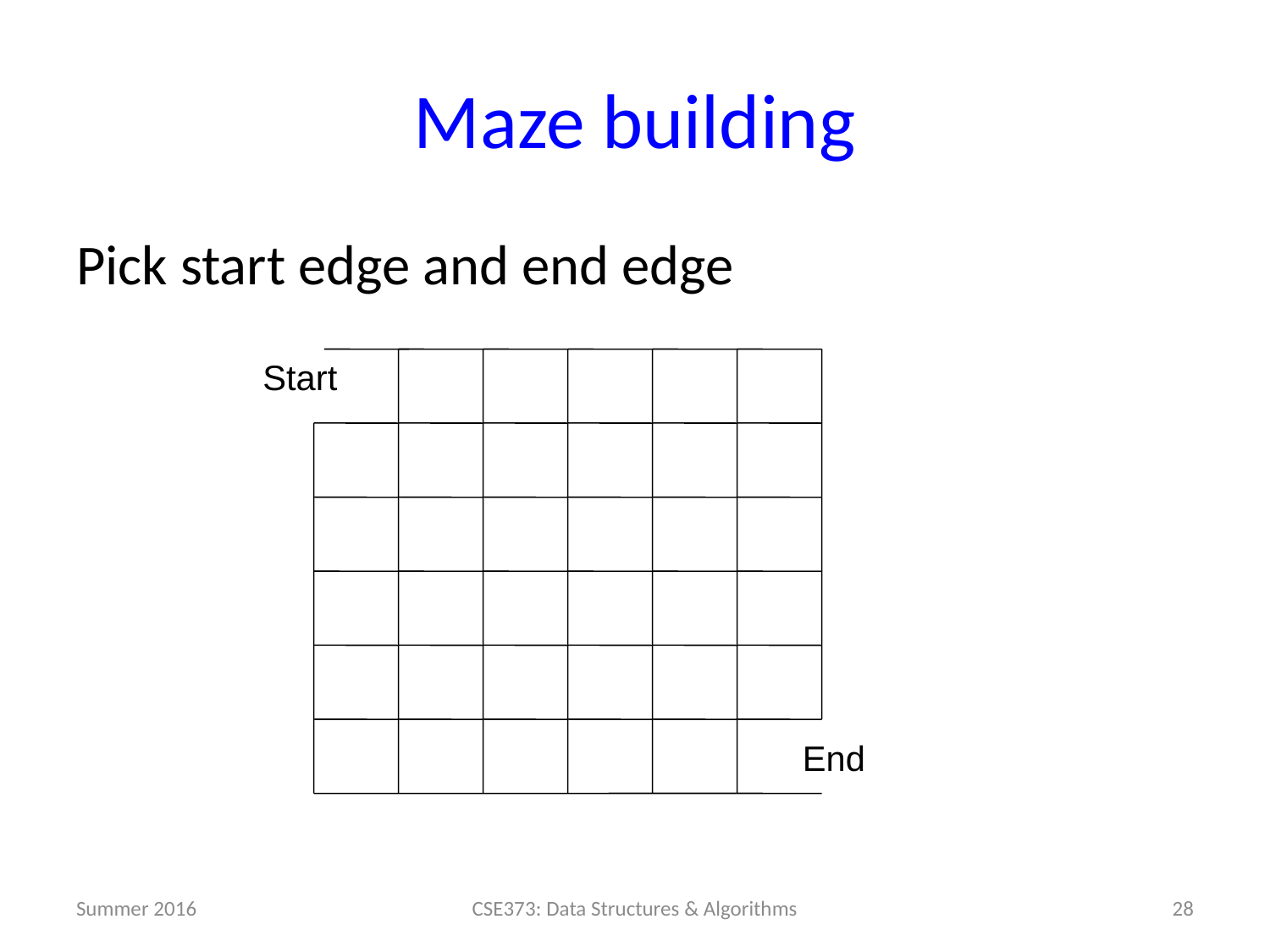

# Maze building
Pick start edge and end edge
Start

End

Summer 2016
28
CSE373: Data Structures & Algorithms